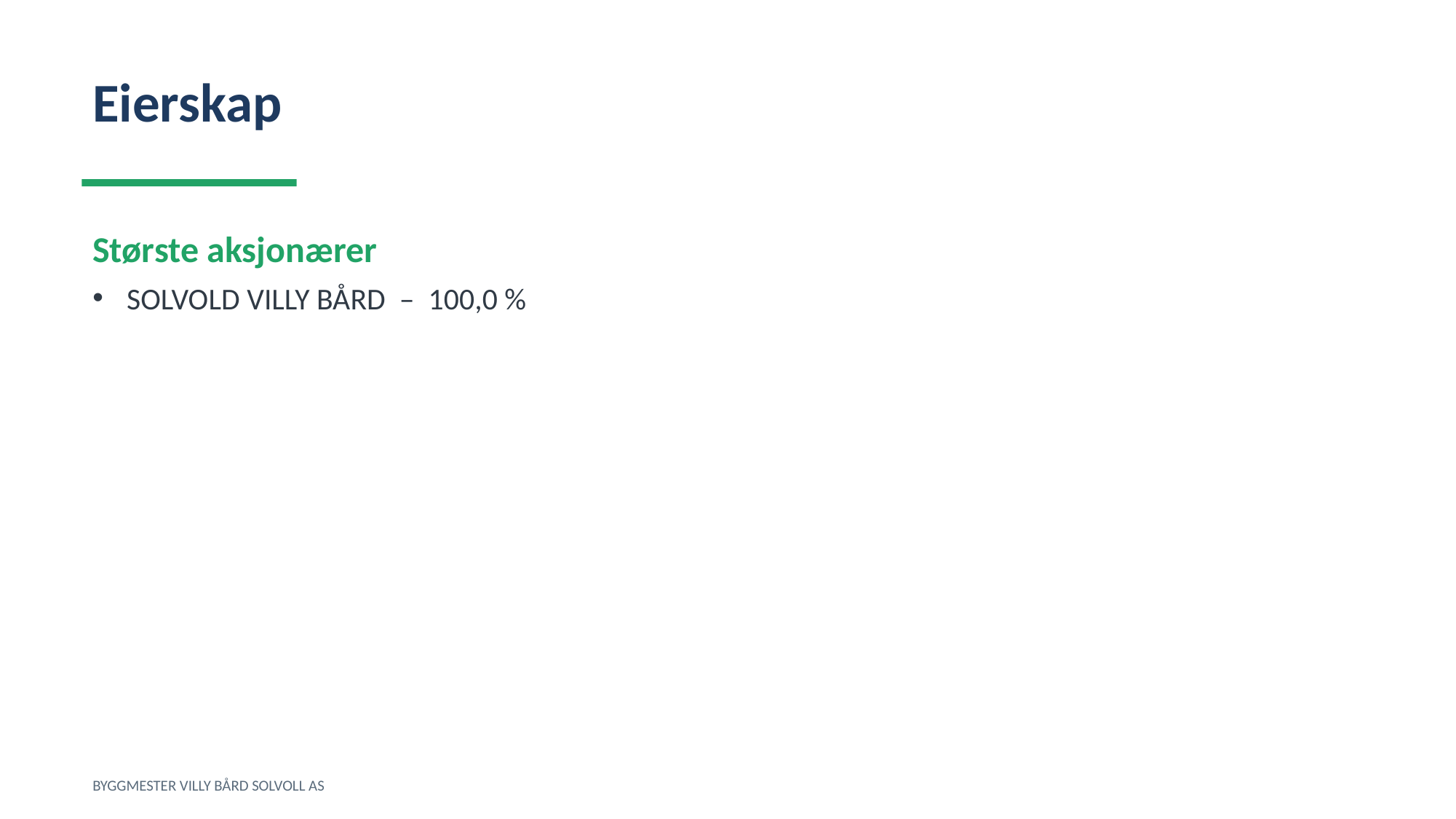

Eierskap

Største aksjonærer
SOLVOLD VILLY BÅRD  –  100,0 %
BYGGMESTER VILLY BÅRD SOLVOLL AS